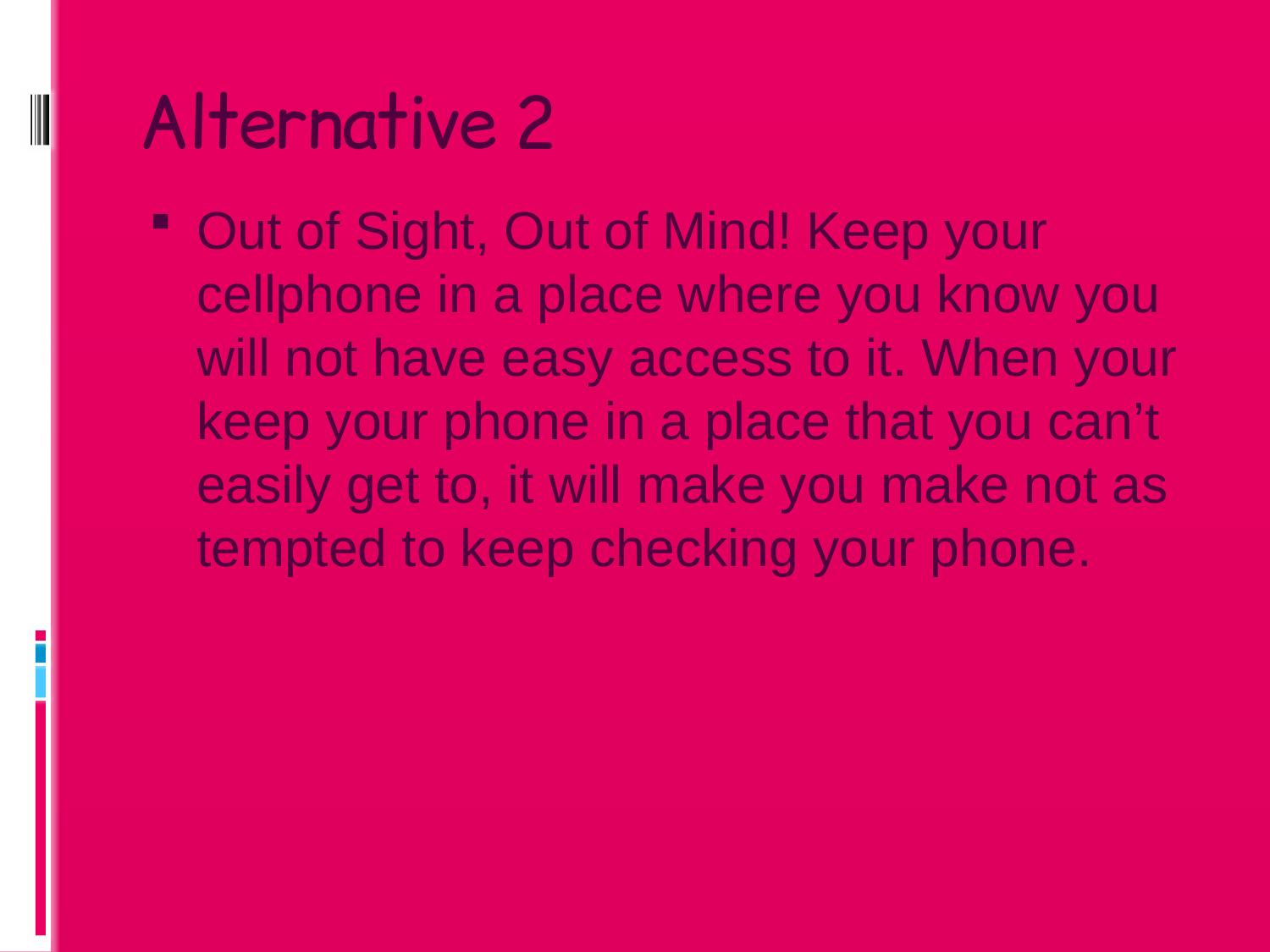

# Alternative 2
Out of Sight, Out of Mind! Keep your cellphone in a place where you know you will not have easy access to it. When your keep your phone in a place that you can’t easily get to, it will make you make not as tempted to keep checking your phone.